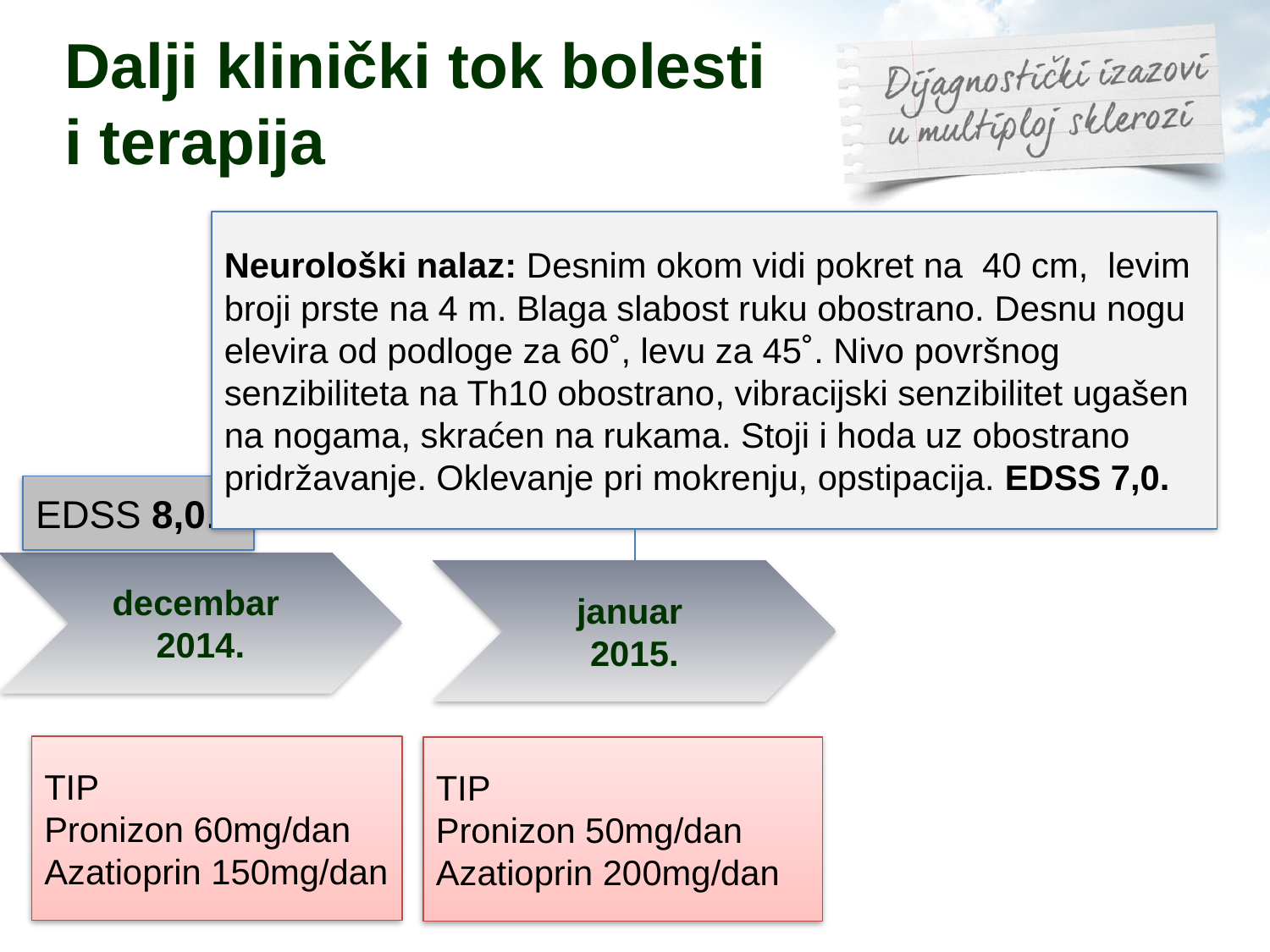

# Dalji klinički tok bolesti i terapija
Neurološki nalaz: Desnim okom vidi pokret na  40 cm,  levim  broji prste na 4 m. Blaga slabost ruku obostrano. Desnu nogu elevira od podloge za 60˚, levu za 45˚. Nivo površnog senzibiliteta na Th10 obostrano, vibracijski senzibilitet ugašen na nogama, skraćen na rukama. Stoji i hoda uz obostrano pridržavanje. Oklevanje pri mokrenju, opstipacija. EDSS 7,0.
EDSS 8,0.
decembar
2014.
januar
2015.
TIP
Pronizon 60mg/dan
Azatioprin 150mg/dan
TIP
Pronizon 50mg/dan
Azatioprin 200mg/dan